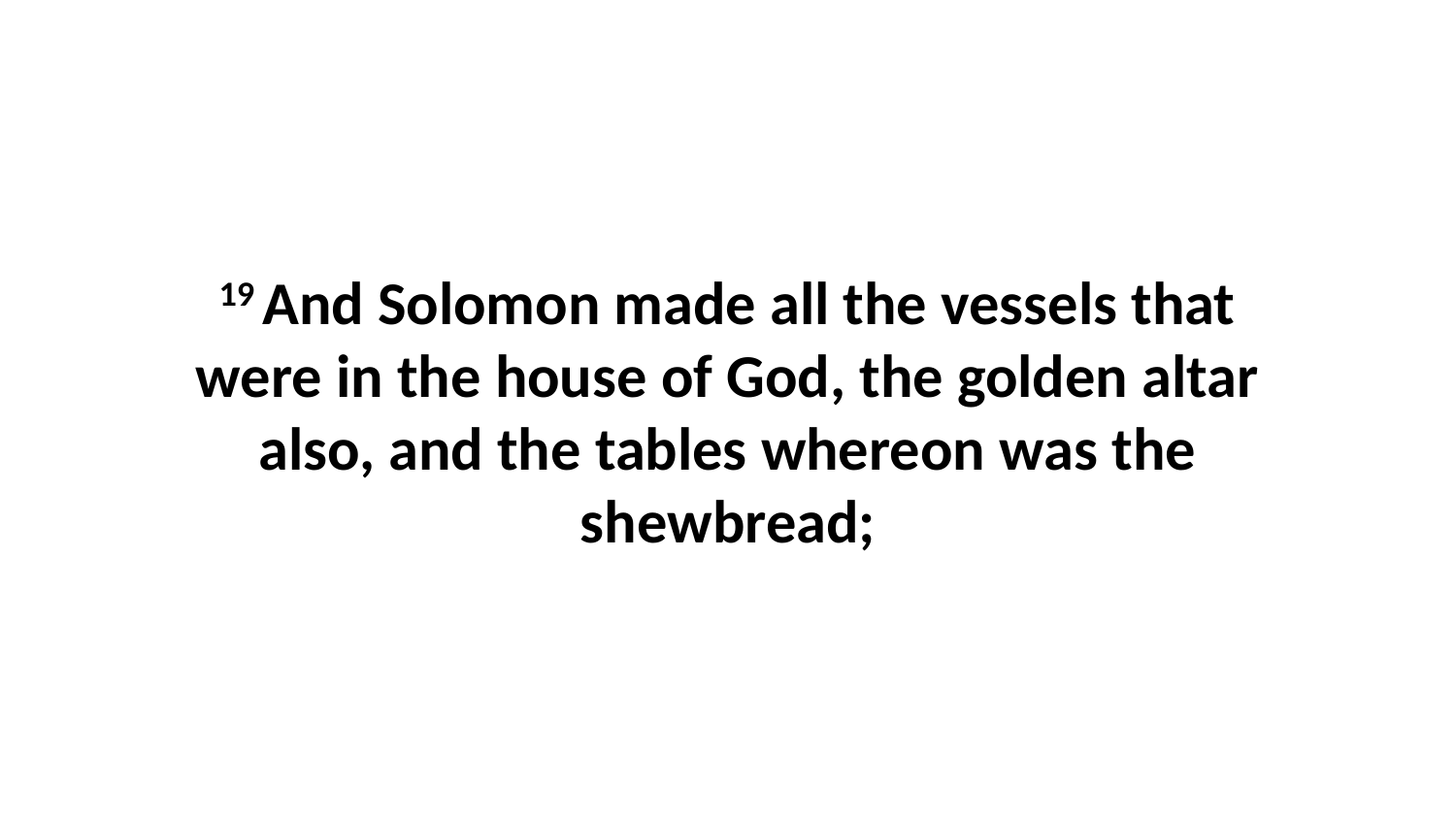

19 And Solomon made all the vessels that were in the house of God, the golden altar also, and the tables whereon was the shewbread;